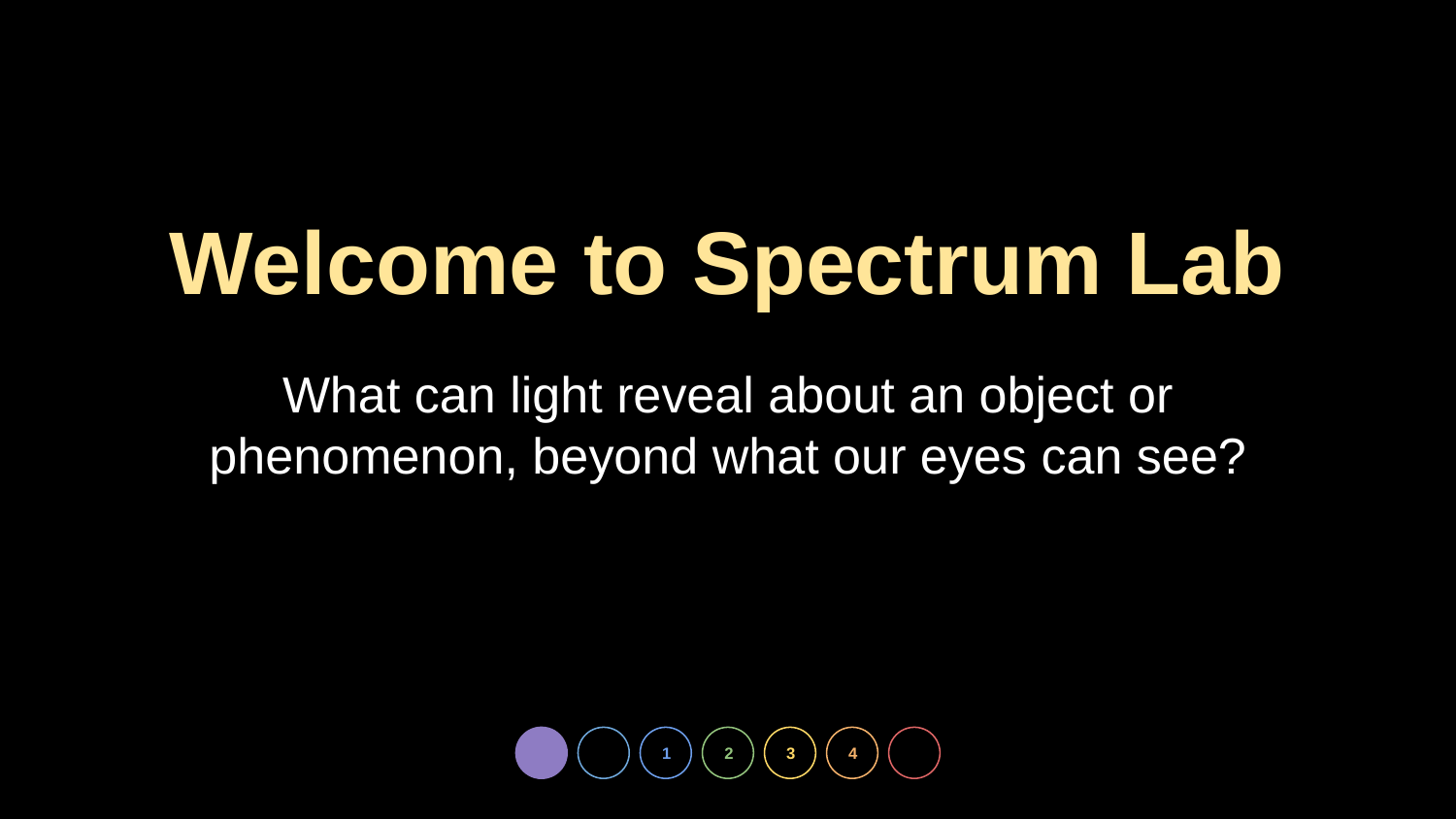

# Welcome to Spectrum Lab
What can light reveal about an object or
phenomenon, beyond what our eyes can see?

1
2
3
4